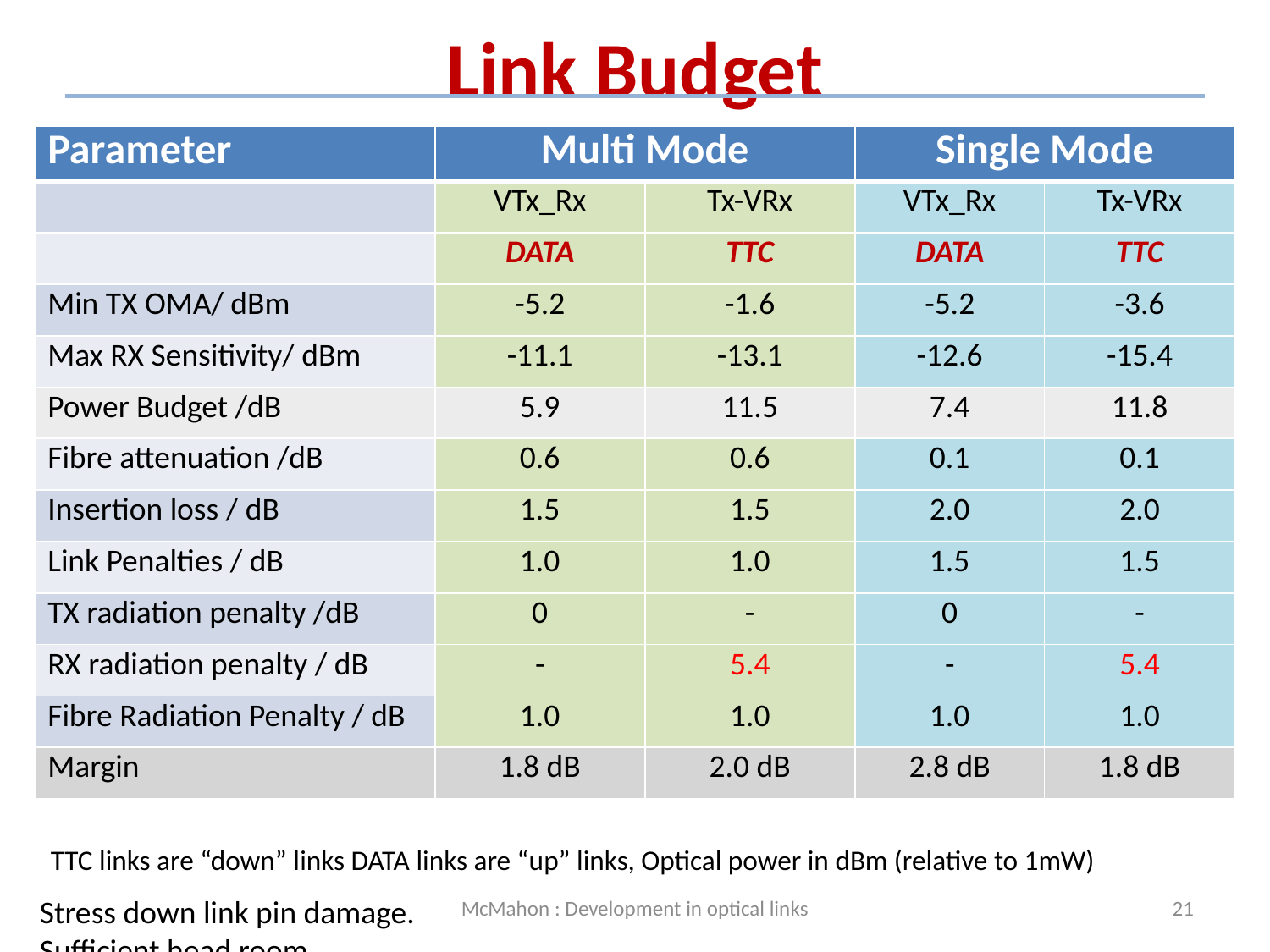

# Link Budget
| Parameter | Multi Mode |  | Single Mode |  |
| --- | --- | --- | --- | --- |
|  | VTx\_Rx | Tx-VRx | VTx\_Rx | Tx-VRx |
|  | DATA | TTC | DATA | TTC |
| Min TX OMA/ dBm | -5.2 | -1.6 | -5.2 | -3.6 |
| Max RX Sensitivity/ dBm | -11.1 | -13.1 | -12.6 | -15.4 |
| Power Budget /dB | 5.9 | 11.5 | 7.4 | 11.8 |
| Fibre attenuation /dB | 0.6 | 0.6 | 0.1 | 0.1 |
| Insertion loss / dB | 1.5 | 1.5 | 2.0 | 2.0 |
| Link Penalties / dB | 1.0 | 1.0 | 1.5 | 1.5 |
| TX radiation penalty /dB | 0 | - | 0 | - |
| RX radiation penalty / dB | - | 5.4 | - | 5.4 |
| Fibre Radiation Penalty / dB | 1.0 | 1.0 | 1.0 | 1.0 |
| Margin | 1.8 dB | 2.0 dB | 2.8 dB | 1.8 dB |
TTC links are “down” links DATA links are “up” links, Optical power in dBm (relative to 1mW)
McMahon : Development in optical links
21
Stress down link pin damage.
Sufficient head room